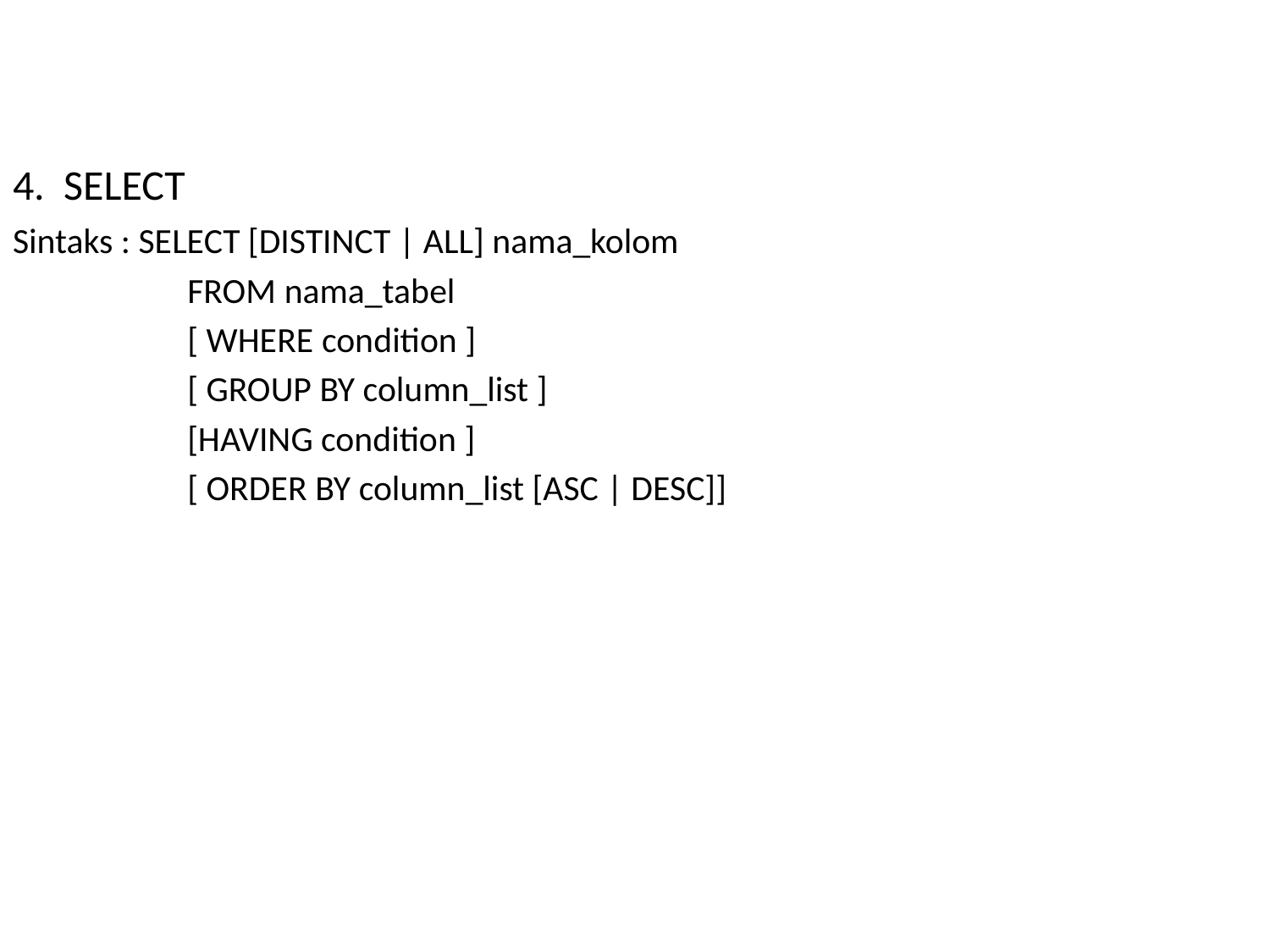

4.  SELECT
Sintaks : SELECT [DISTINCT | ALL] nama_kolom
	   	FROM nama_tabel
		[ WHERE condition ]
		[ GROUP BY column_list ]
		[HAVING condition ]
		[ ORDER BY column_list [ASC | DESC]]